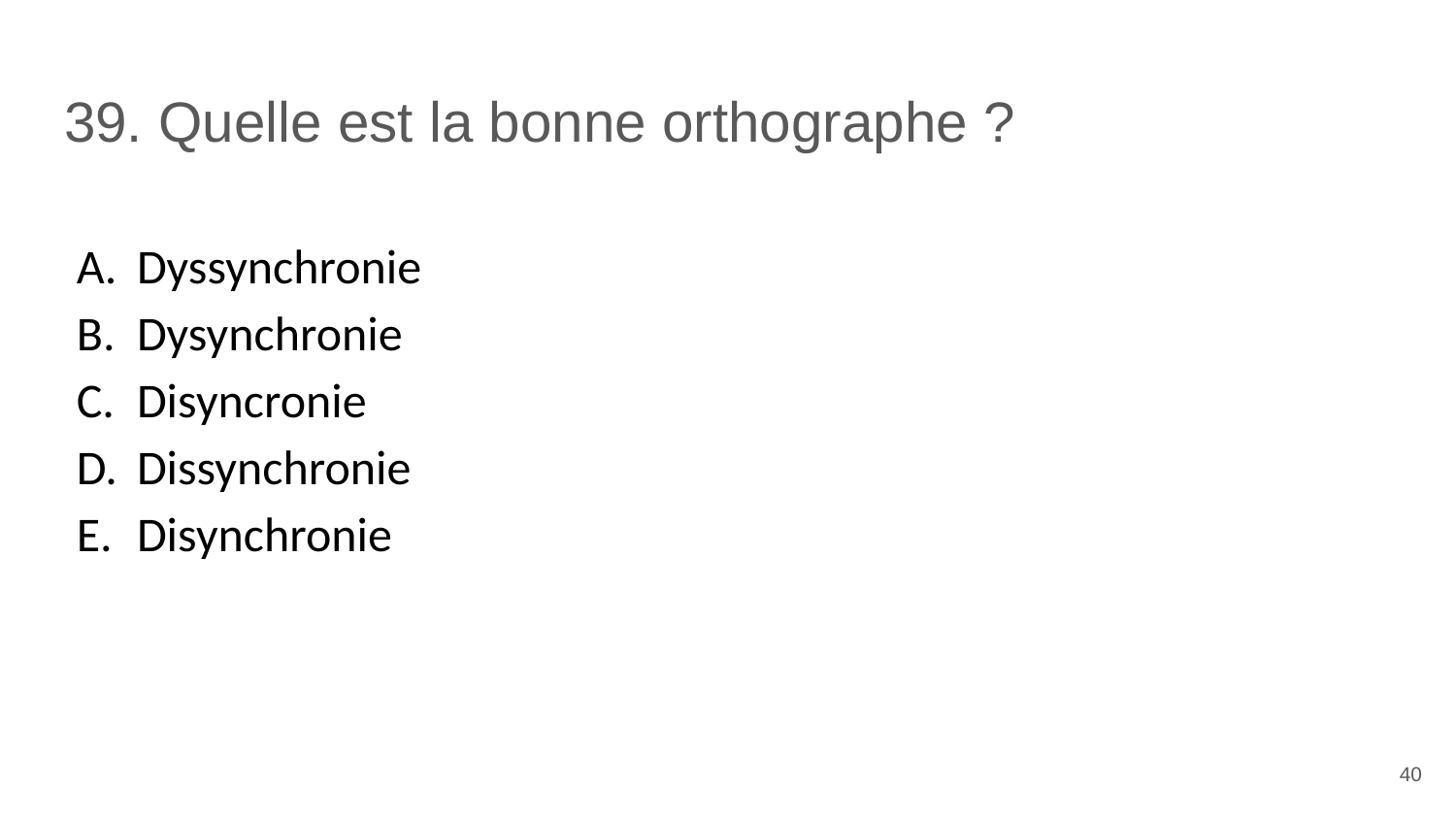

# 39. Quelle est la bonne orthographe ?
Dyssynchronie
Dysynchronie
Disyncronie
Dissynchronie
Disynchronie
40